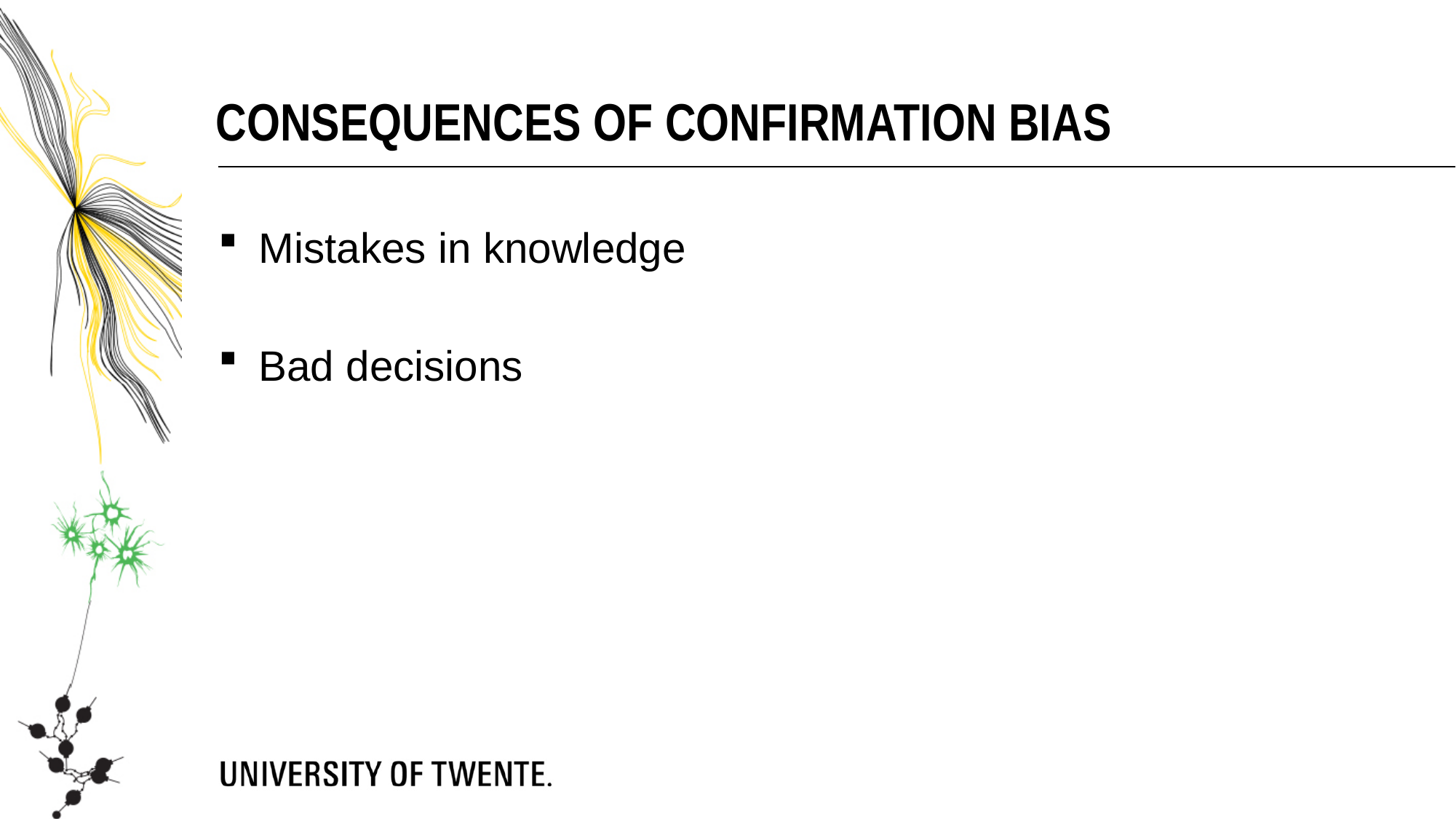

Consequences of confirmation bias
Mistakes in knowledge

Bad decisions